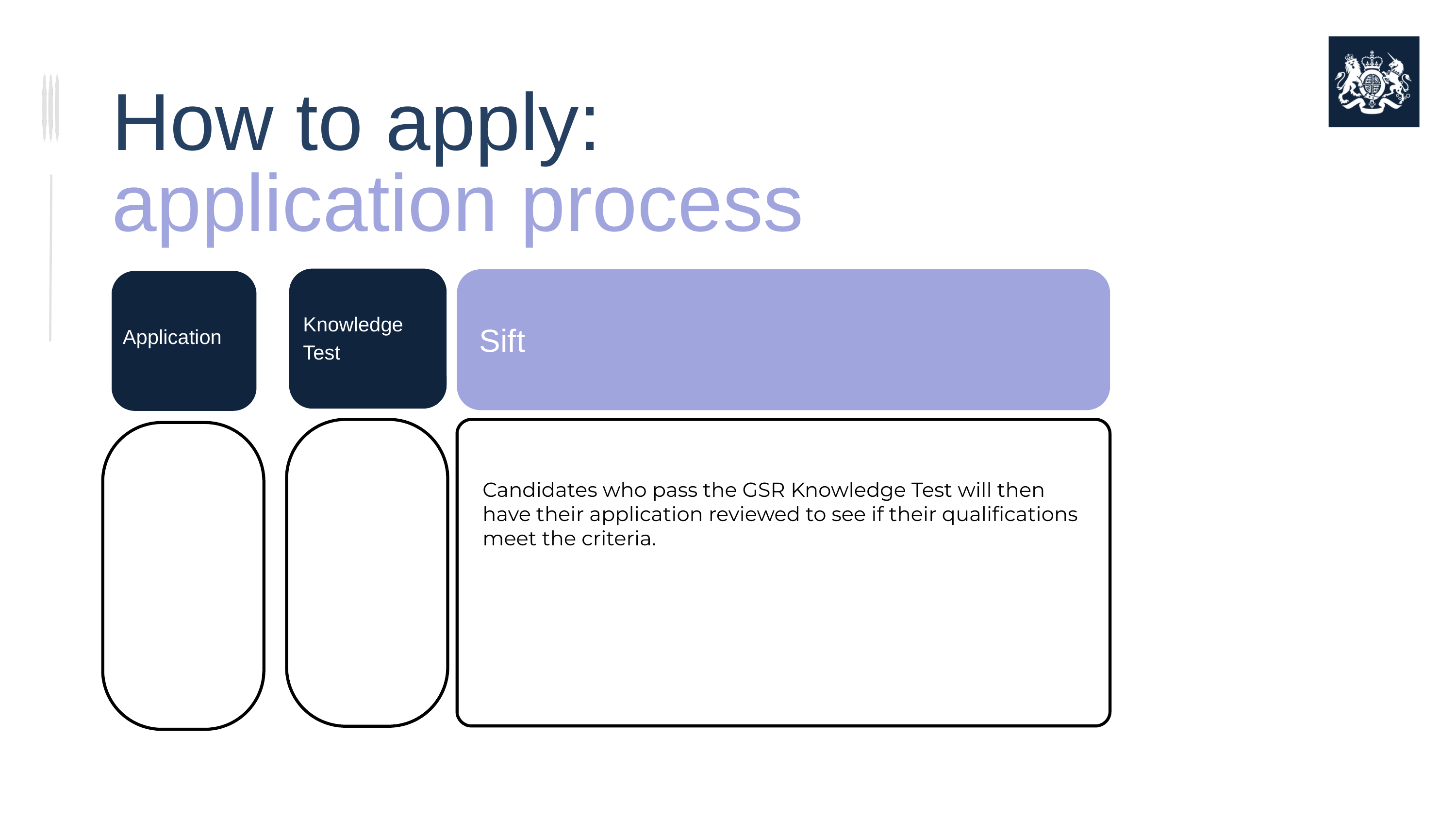

How to apply: application process

Knowledge Test
Assessment
Centre​
Sift
Application

Candidates who pass the GSR Knowledge Test will then have their application reviewed to see if their qualifications meet the criteria.